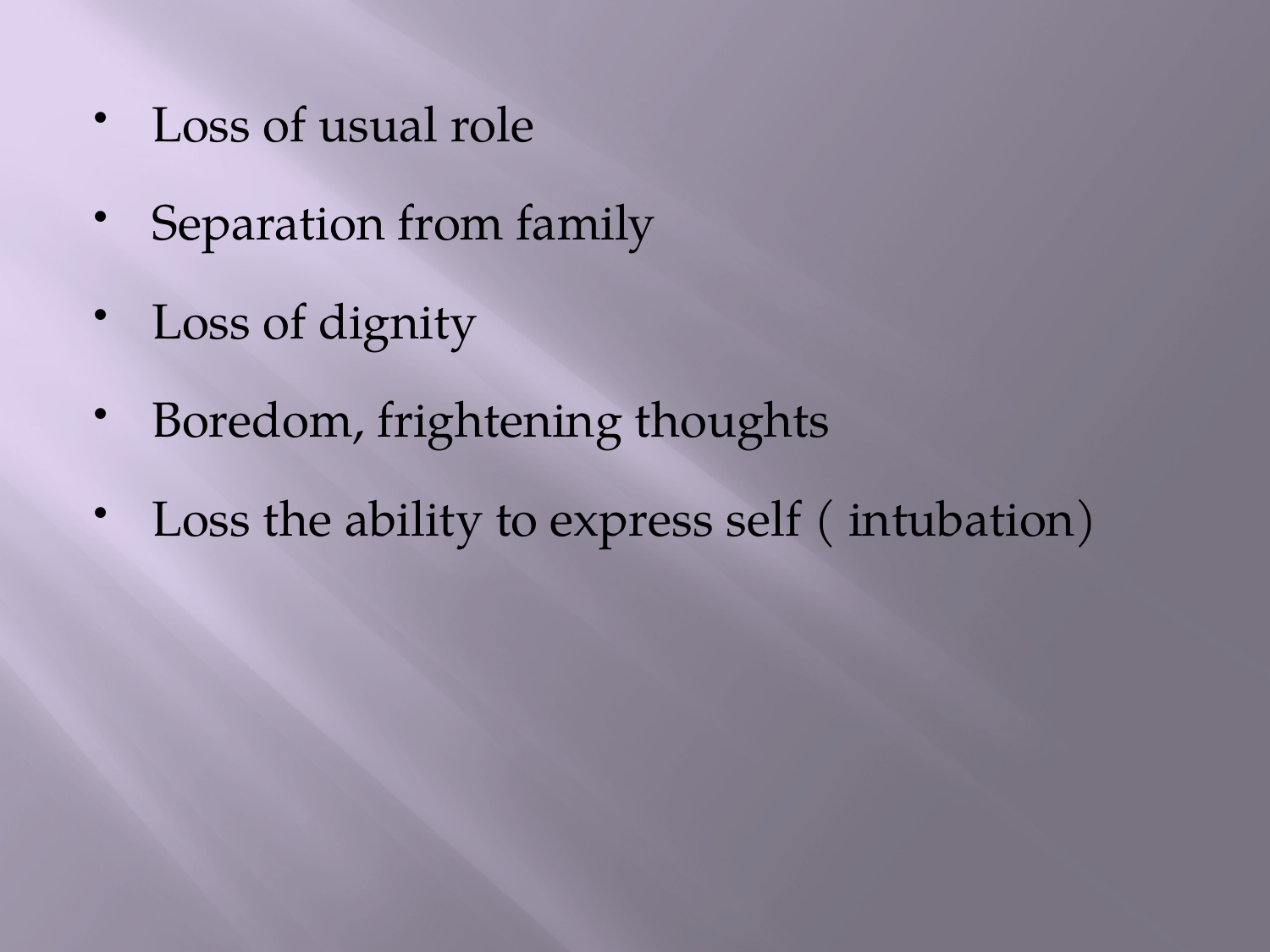

Loss of usual role
Separation from family
Loss of dignity
Boredom, frightening thoughts
Loss the ability to express self ( intubation)